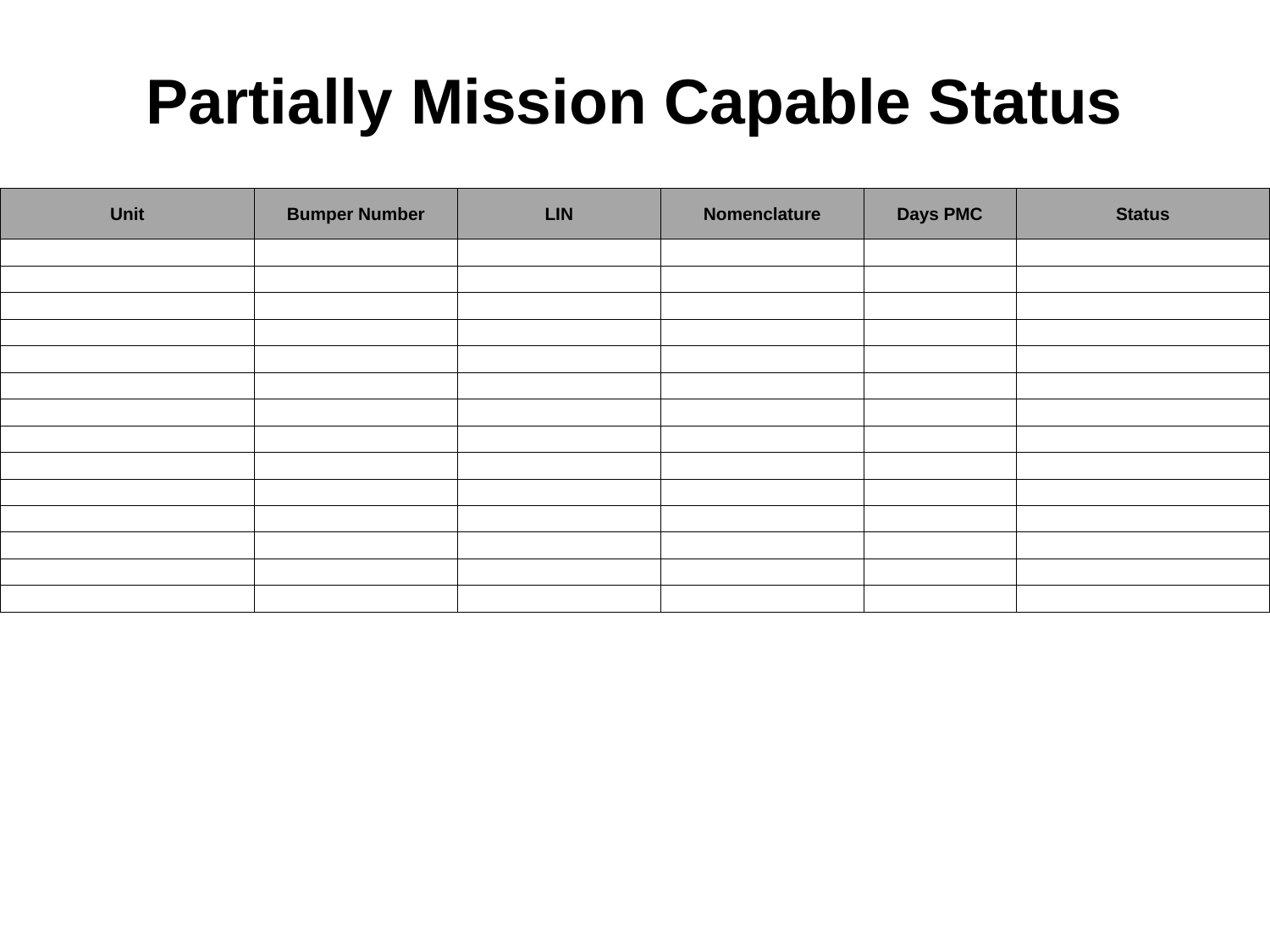

# Partially Mission Capable Status
| Unit | Bumper Number | LIN | Nomenclature | Days PMC | Status |
| --- | --- | --- | --- | --- | --- |
|  |  |  |  |  |  |
|  |  |  |  |  |  |
|  |  |  |  |  |  |
|  |  |  |  |  |  |
|  |  |  |  |  |  |
|  |  |  |  |  |  |
|  |  |  |  |  |  |
|  |  |  |  |  |  |
|  |  |  |  |  |  |
|  |  |  |  |  |  |
|  |  |  |  |  |  |
|  |  |  |  |  |  |
|  |  |  |  |  |  |
|  |  |  |  |  |  |